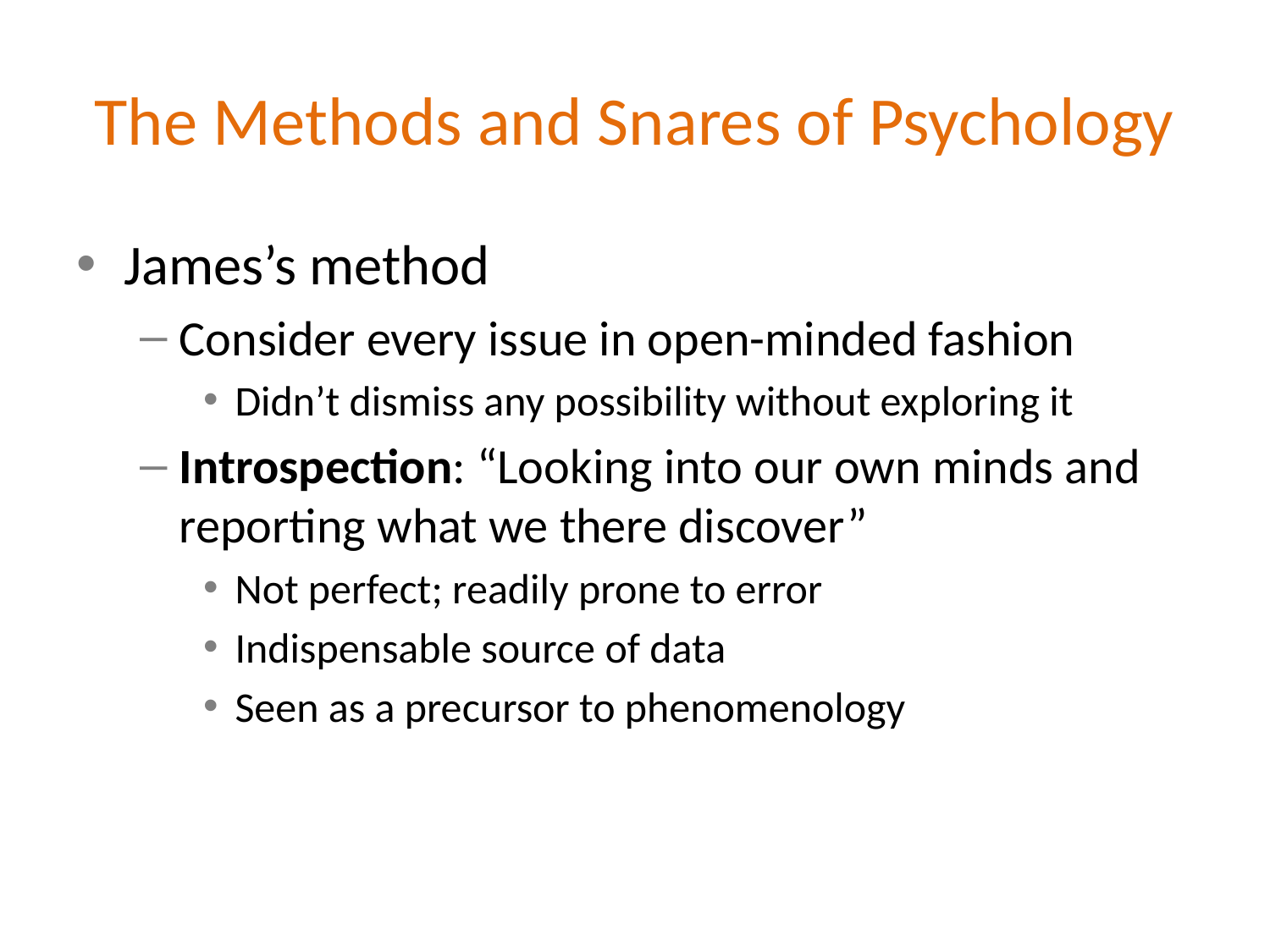

# The Methods and Snares of Psychology
James’s method
Consider every issue in open-minded fashion
Didn’t dismiss any possibility without exploring it
Introspection: “Looking into our own minds and reporting what we there discover”
Not perfect; readily prone to error
Indispensable source of data
Seen as a precursor to phenomenology